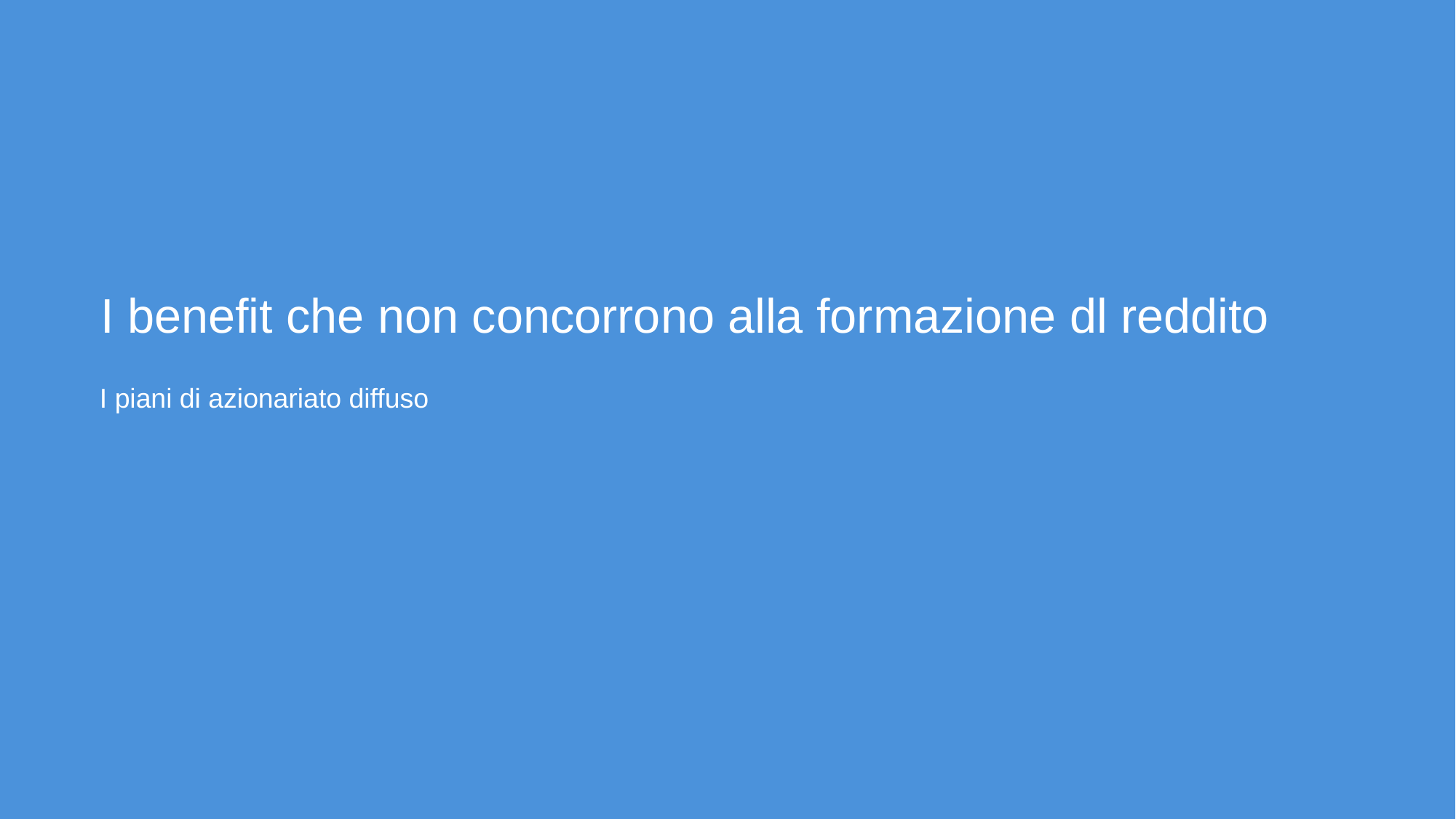

I benefit che non concorrono alla formazione dl reddito
I piani di azionariato diffuso